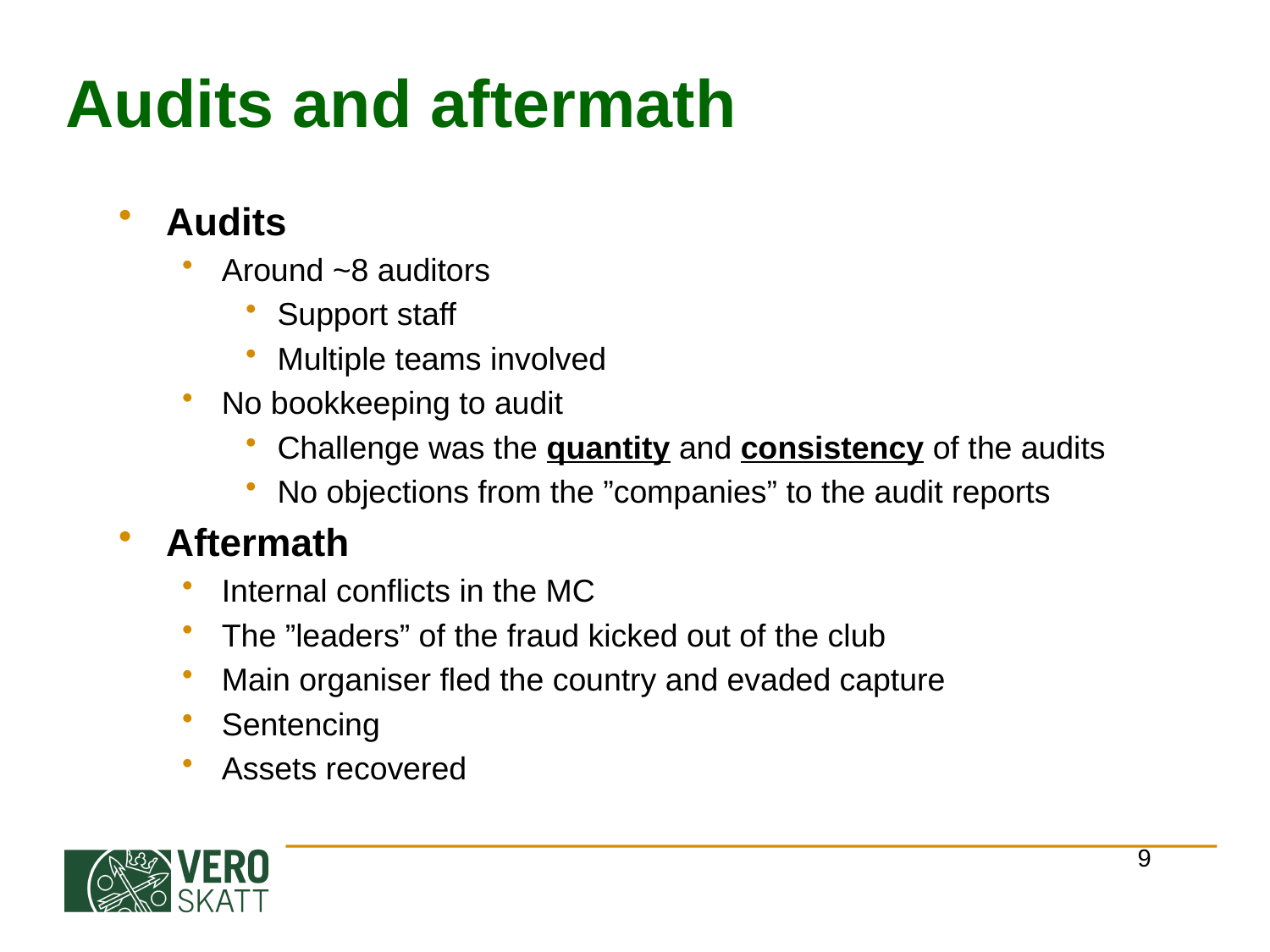

# Audits and aftermath
Audits
Around ~8 auditors
Support staff
Multiple teams involved
No bookkeeping to audit
Challenge was the quantity and consistency of the audits
No objections from the ”companies” to the audit reports
Aftermath
Internal conflicts in the MC
The ”leaders” of the fraud kicked out of the club
Main organiser fled the country and evaded capture
Sentencing
Assets recovered

9